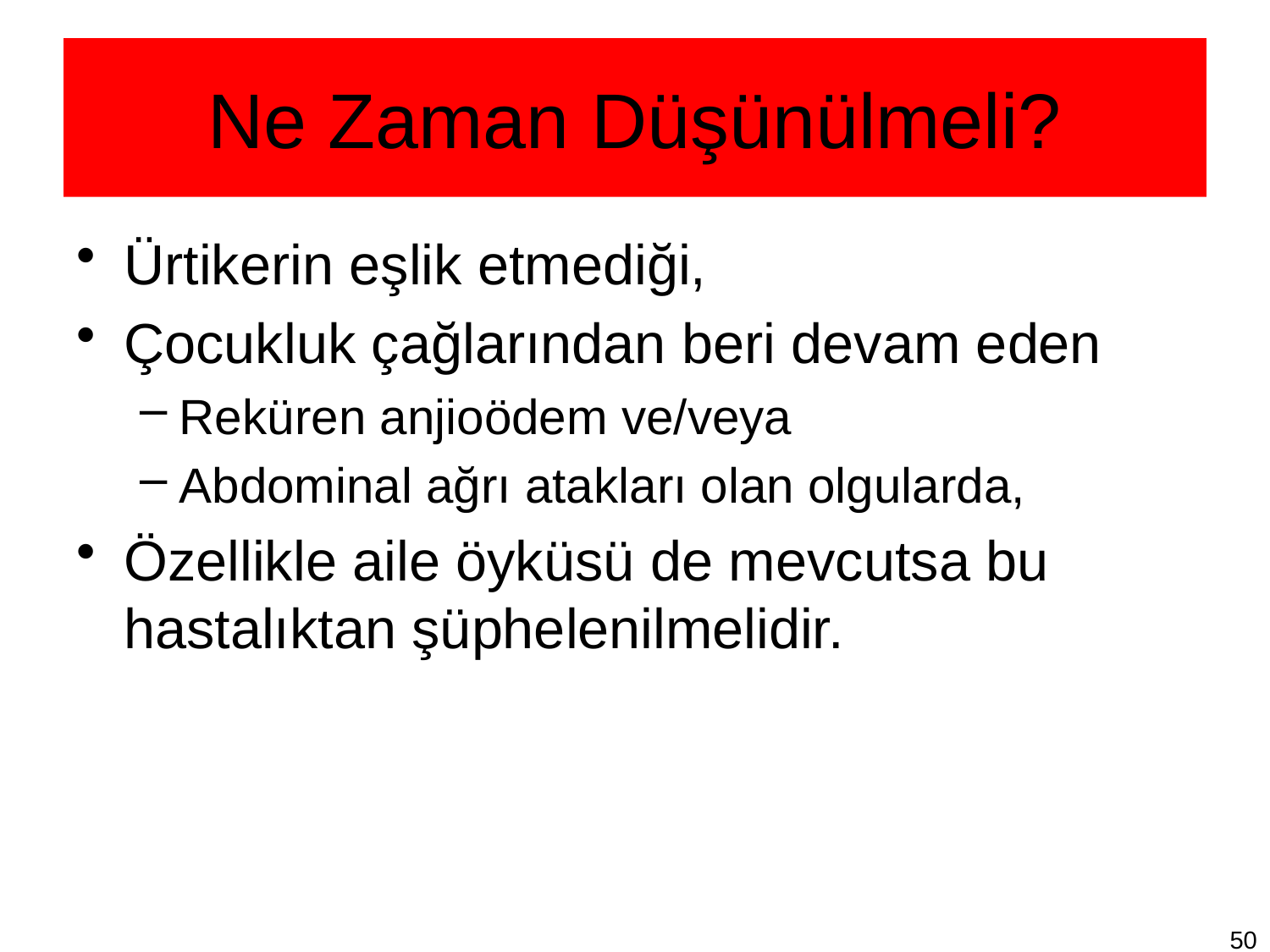

Ne Zaman Düşünülmeli?
Ürtikerin eşlik etmediği,
Çocukluk çağlarından beri devam eden
Reküren anjioödem ve/veya
Abdominal ağrı atakları olan olgularda,
Özellikle aile öyküsü de mevcutsa bu hastalıktan şüphelenilmelidir.
50